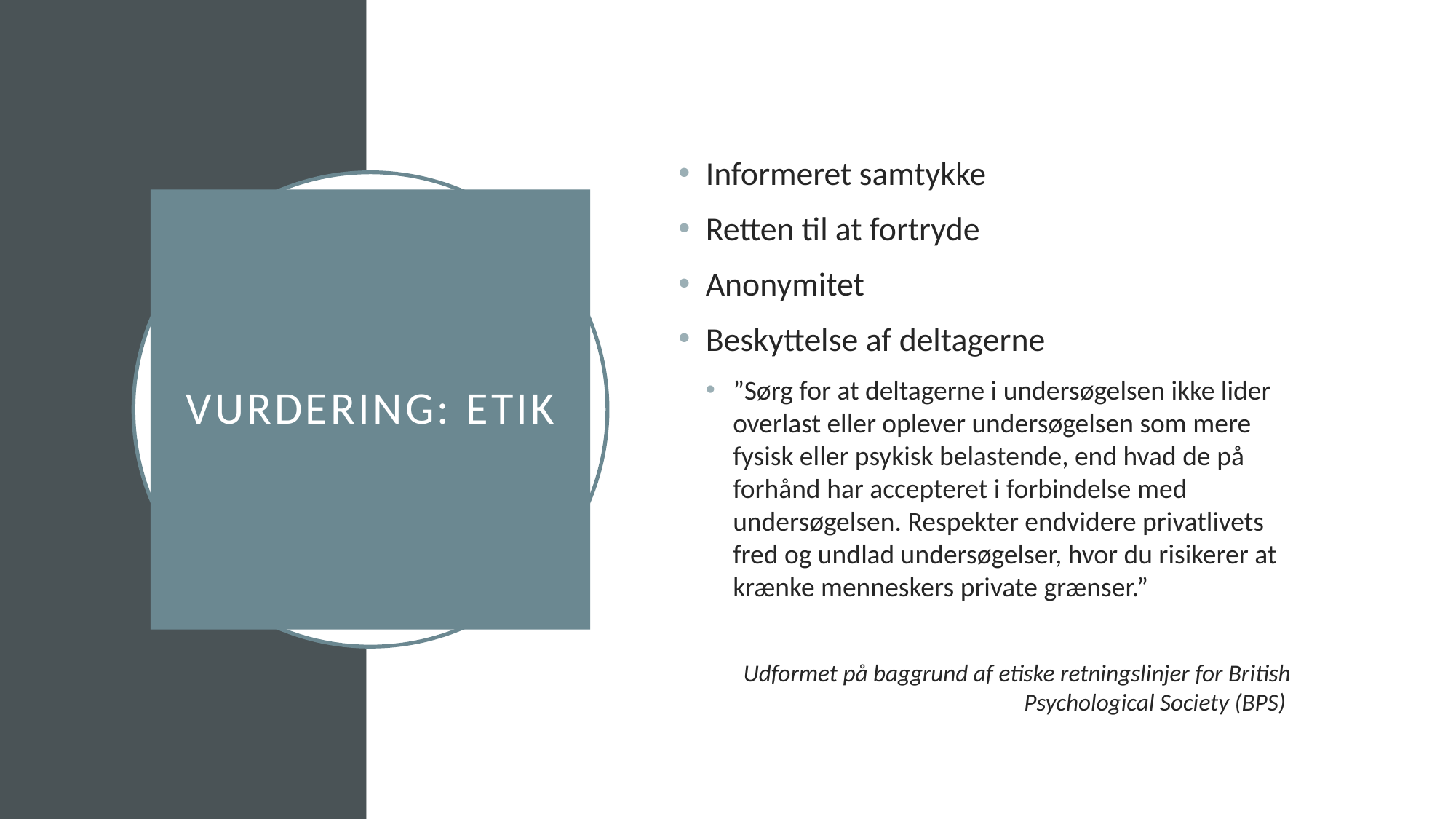

Informeret samtykke
Retten til at fortryde
Anonymitet
Beskyttelse af deltagerne
”Sørg for at deltagerne i undersøgelsen ikke lider overlast eller oplever undersøgelsen som mere fysisk eller psykisk belastende, end hvad de på forhånd har accepteret i forbindelse med undersøgelsen. Respekter endvidere privatlivets fred og undlad undersøgelser, hvor du risikerer at krænke menneskers private grænser.”
Udformet på baggrund af etiske retningslinjer for British Psychological Society (BPS)

# Vurdering: Etik